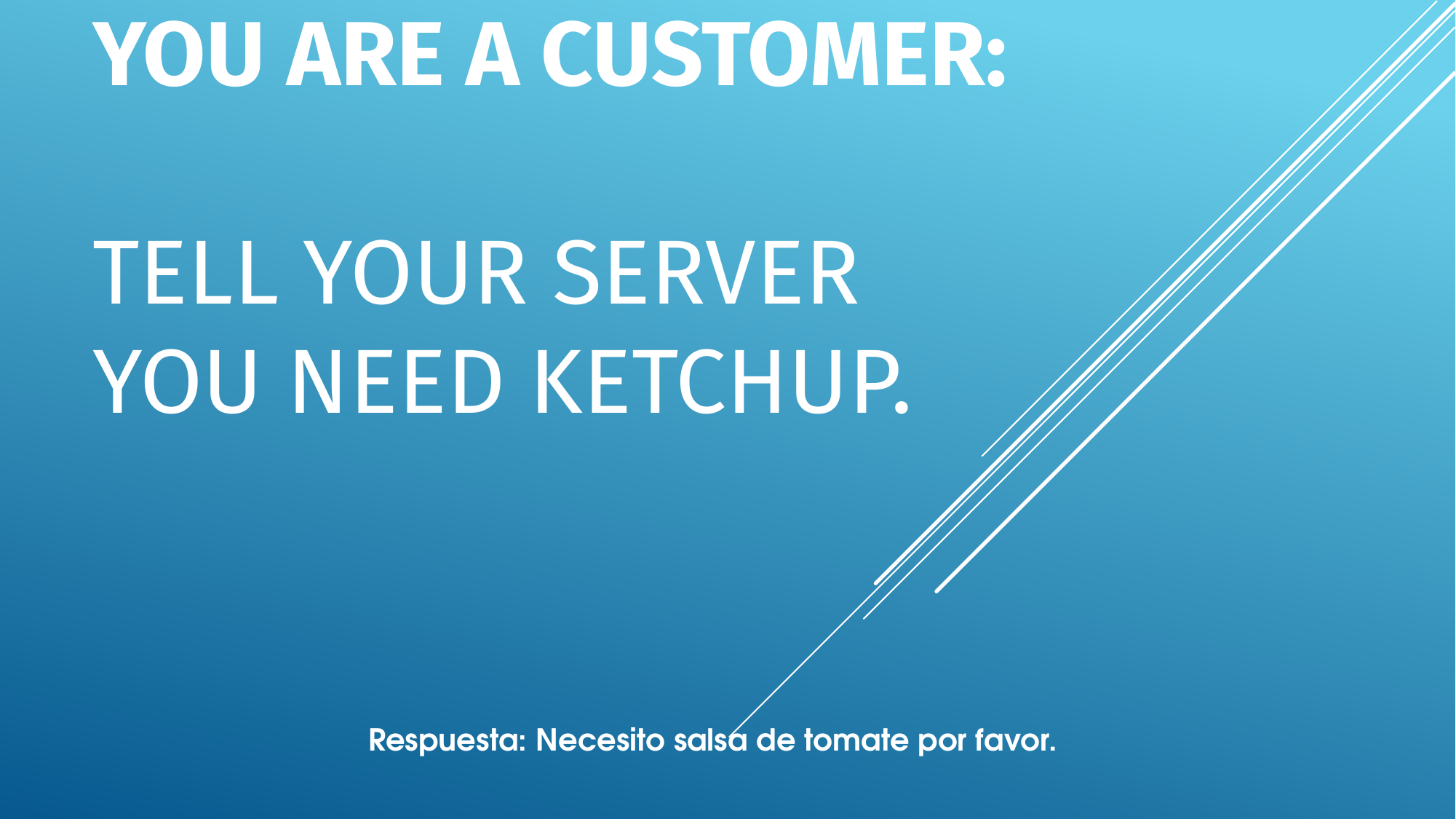

# You are a customer: Tell your server you need ketchup.
Respuesta: Necesito salsa de tomate por favor.